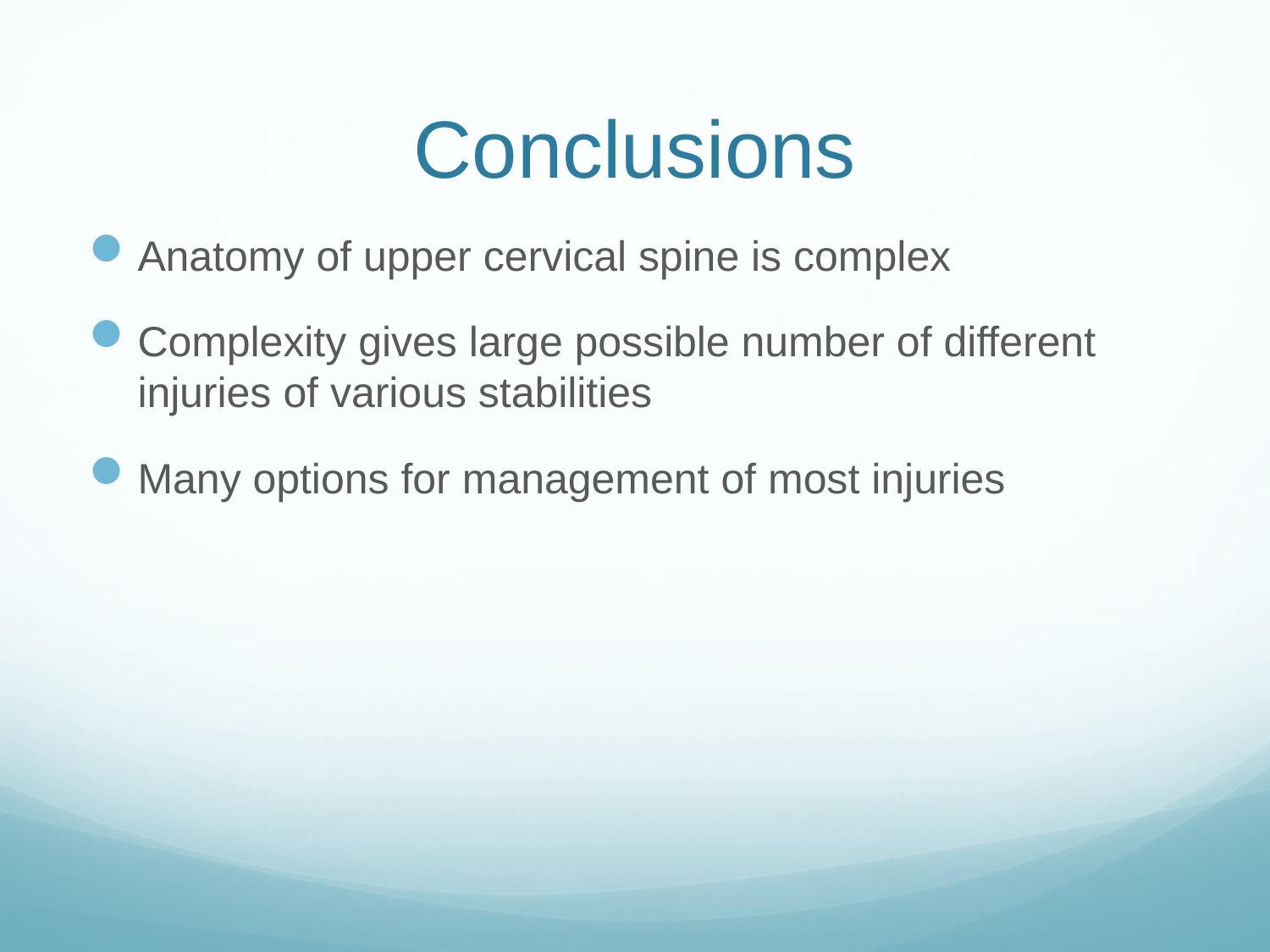

# Conclusions
Anatomy of upper cervical spine is complex
Complexity gives large possible number of different injuries of various stabilities
Many options for management of most injuries